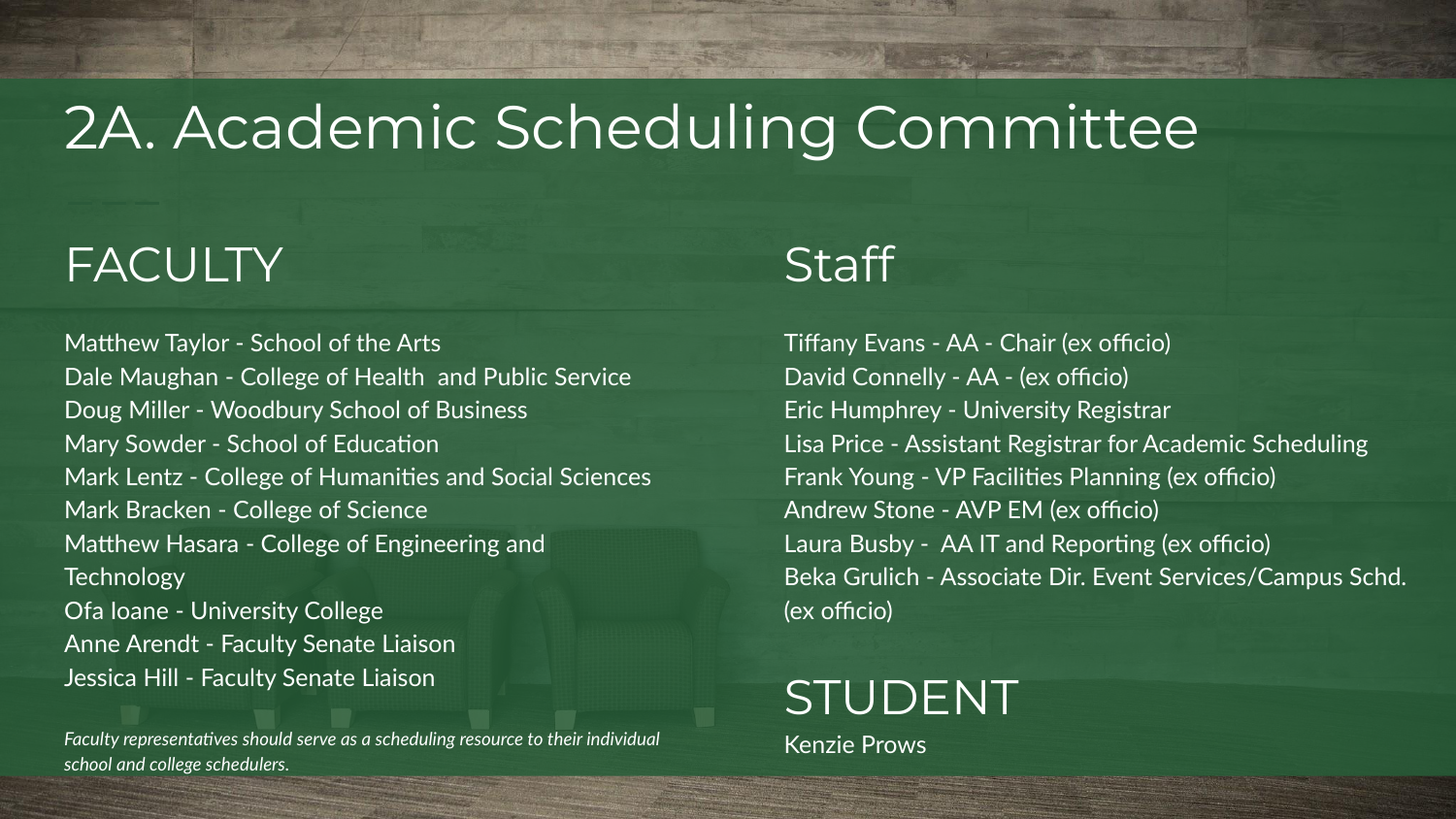

# 2A. Academic Scheduling Committee

FACULTY
Matthew Taylor - School of the Arts
Dale Maughan - College of Health  and Public Service
Doug Miller - Woodbury School of Business
Mary Sowder - School of Education
Mark Lentz - College of Humanities and Social Sciences
Mark Bracken - College of Science
Matthew Hasara - College of Engineering and Technology
Ofa Ioane - University College
Anne Arendt - Faculty Senate Liaison
Jessica Hill - Faculty Senate Liaison

Faculty representatives should serve as a scheduling resource to their individual school and college schedulers.
Staff
Tiffany Evans - AA - Chair (ex officio)
David Connelly - AA - (ex officio)
Eric Humphrey - University Registrar
Lisa Price - Assistant Registrar for Academic Scheduling
Frank Young - VP Facilities Planning (ex officio)
Andrew Stone - AVP EM (ex officio)
Laura Busby -  AA IT and Reporting (ex officio)
Beka Grulich - Associate Dir. Event Services/Campus Schd. (ex officio)

STUDENT
Kenzie Prows